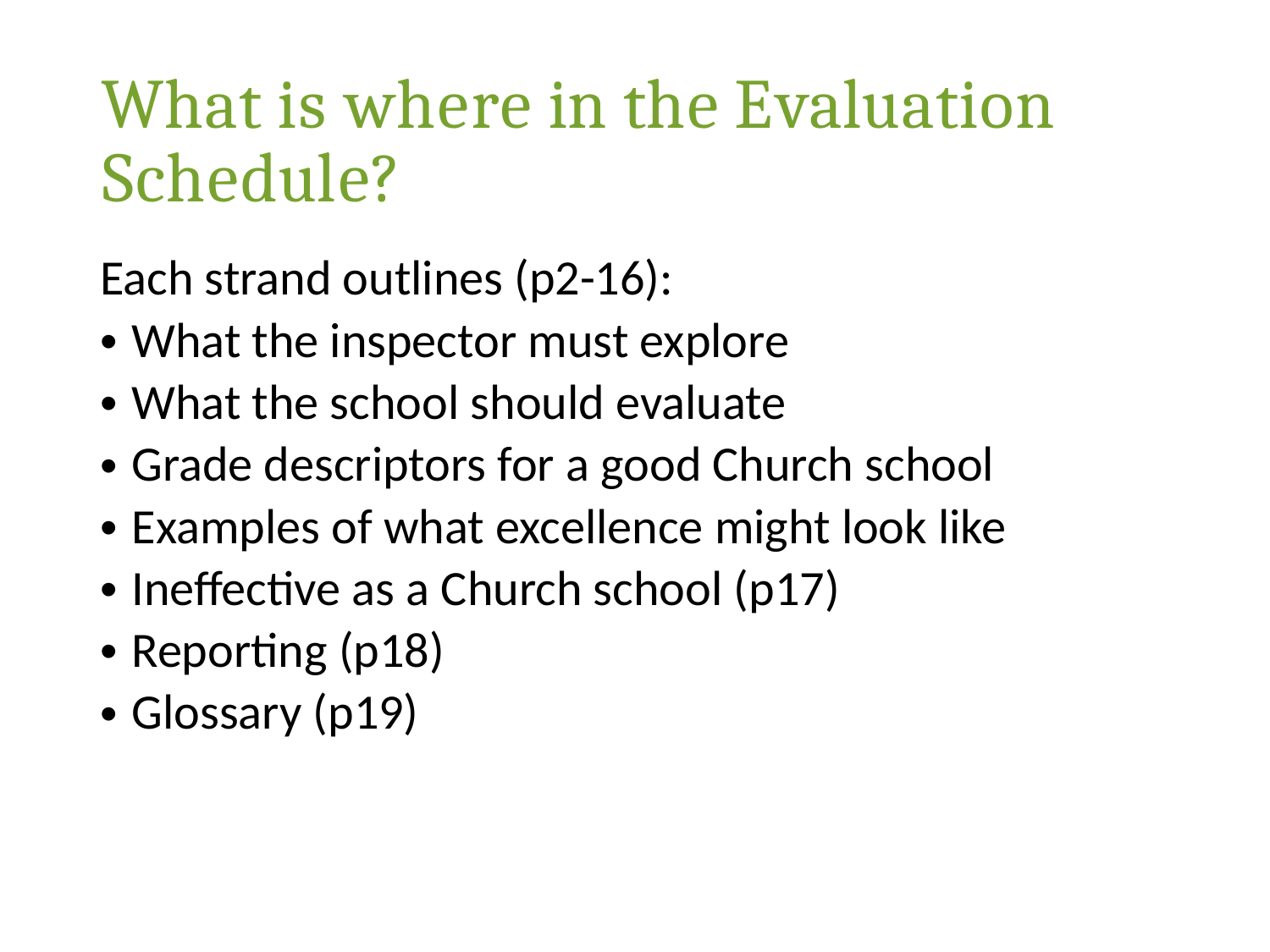

# What is where in the Evaluation Schedule?
Each strand outlines (p2-16):
What the inspector must explore
What the school should evaluate
Grade descriptors for a good Church school
Examples of what excellence might look like
Ineffective as a Church school (p17)
Reporting (p18)
Glossary (p19)